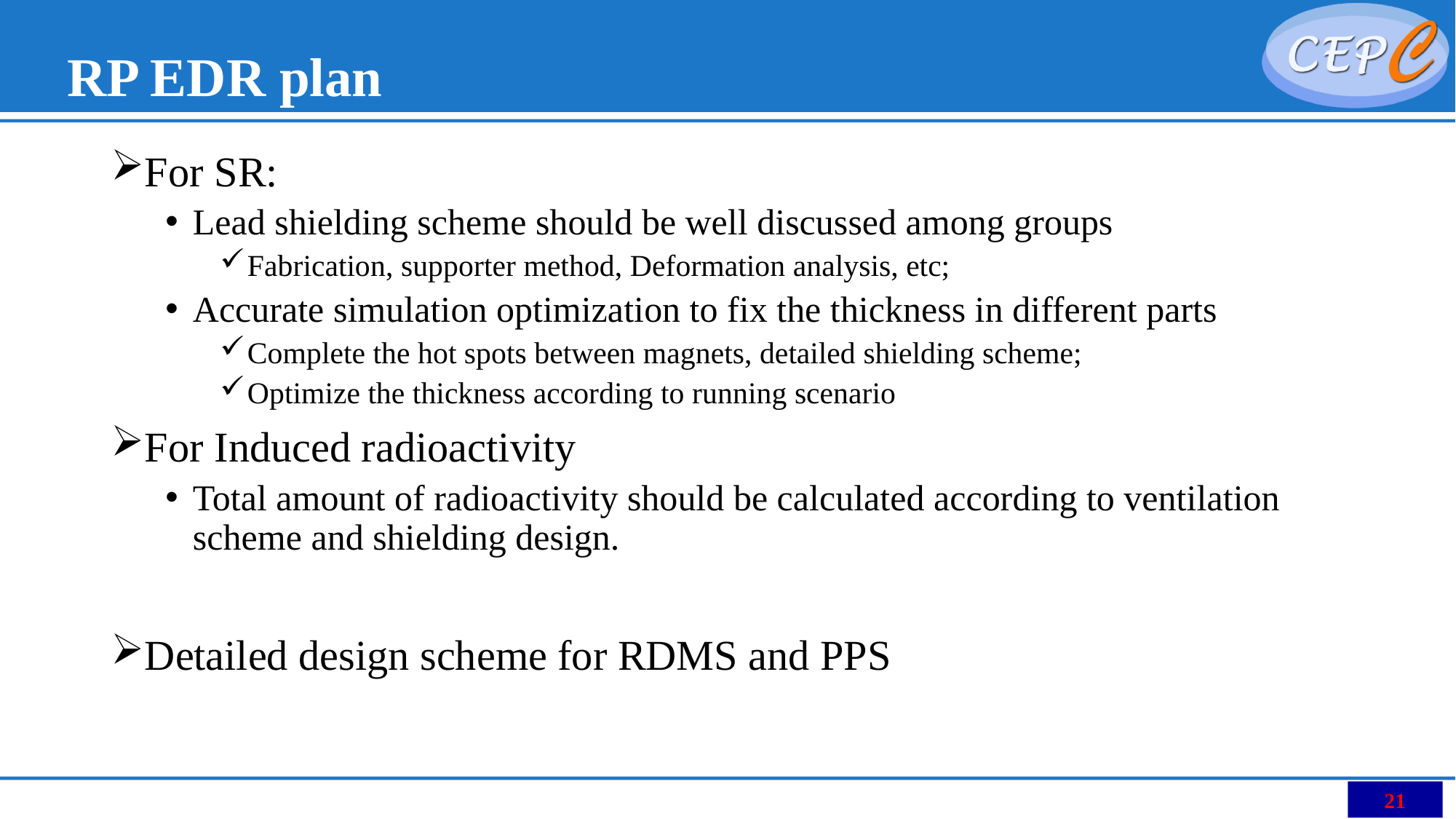

# RP EDR plan

For SR:
Lead shielding scheme should be well discussed among groups
Fabrication, supporter method, Deformation analysis, etc;
Accurate simulation optimization to fix the thickness in different parts
Complete the hot spots between magnets, detailed shielding scheme;
Optimize the thickness according to running scenario
For Induced radioactivity
Total amount of radioactivity should be calculated according to ventilation scheme and shielding design.

Detailed design scheme for RDMS and PPS